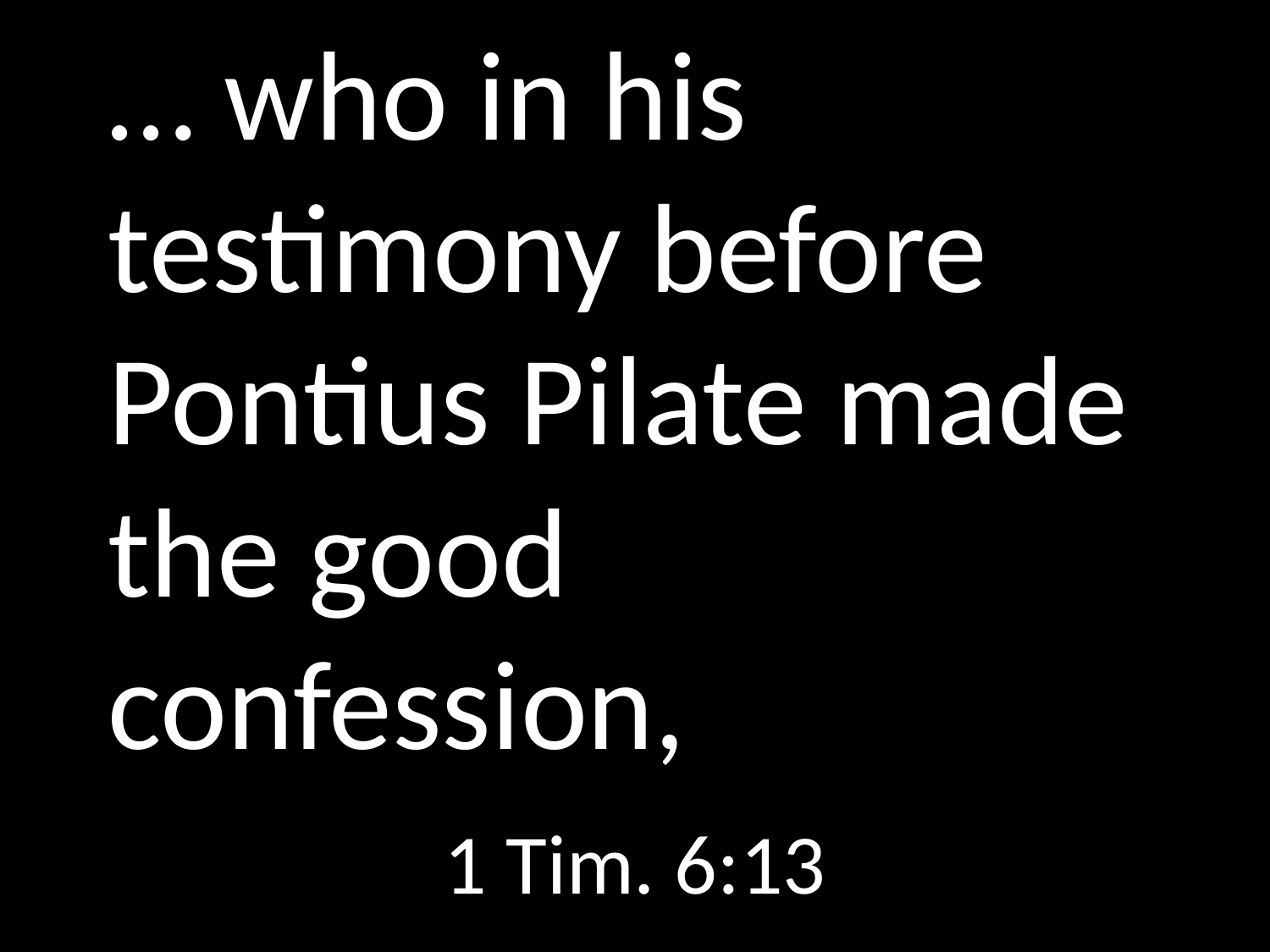

# … who in his testimony before Pontius Pilate made the good confession,
GOD
GOD
1 Tim. 6:13